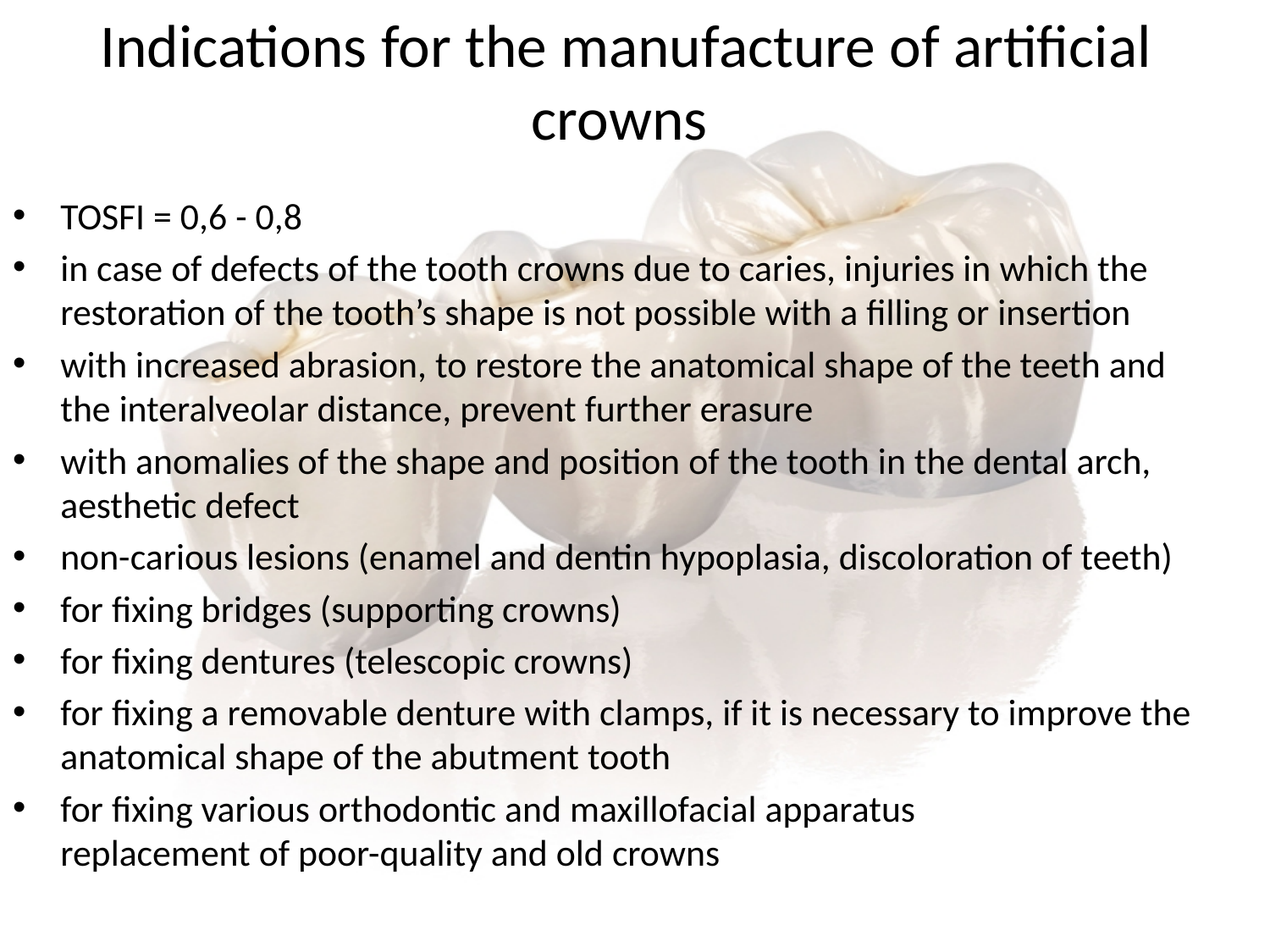

# Indications for the manufacture of artificial crowns
TOSFI = 0,6 - 0,8
in case of defects of the tooth crowns due to caries, injuries in which the restoration of the tooth’s shape is not possible with a filling or insertion
with increased abrasion, to restore the anatomical shape of the teeth and the interalveolar distance, prevent further erasure
with anomalies of the shape and position of the tooth in the dental arch, aesthetic defect
non-carious lesions (enamel and dentin hypoplasia, discoloration of teeth)
for fixing bridges (supporting crowns)
for fixing dentures (telescopic crowns)
for fixing a removable denture with clamps, if it is necessary to improve the anatomical shape of the abutment tooth
for fixing various orthodontic and maxillofacial apparatus
replacement of poor-quality and old crowns